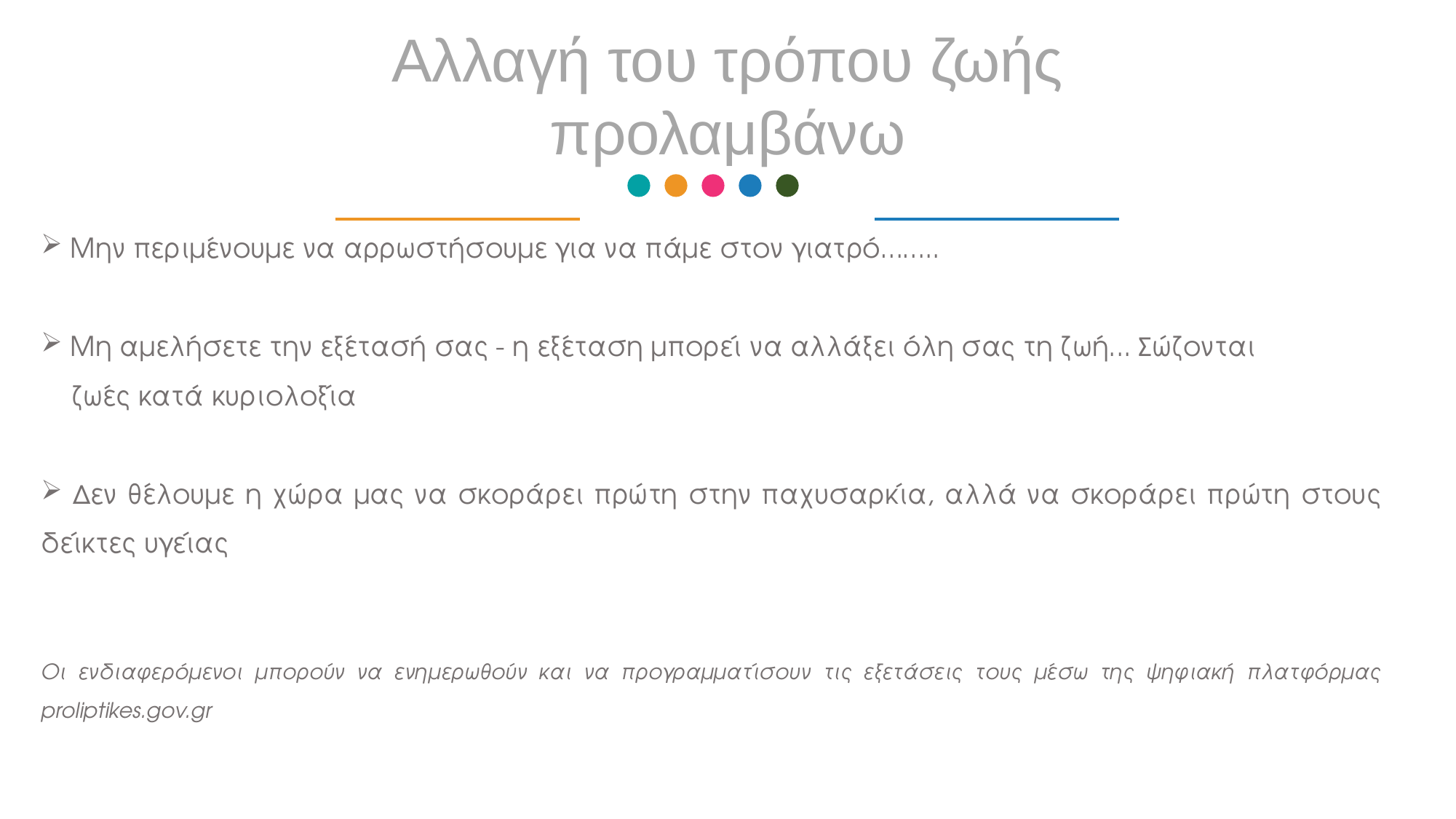

Αλλαγή του τρόπου ζωής
προλαμβάνω

 Μην περιμένουμε να αρρωστήσουμε για να πάμε στον γιατρό……..

 Μη αμελήσετε την εξέτασή σας - η εξέταση μπορεί να αλλάξει όλη σας τη ζωή... Σώζονται
    ζωές κατά κυριολοξία

 Δεν θέλουμε η χώρα μας να σκοράρει πρώτη στην παχυσαρκία, αλλά να σκοράρει πρώτη στους δείκτες υγείας

Οι ενδιαφερόμενοι μπορούν να ενημερωθούν και να προγραμματίσουν τις εξετάσεις τους μέσω της ψηφιακή πλατφόρμας proliptikes.gov.gr